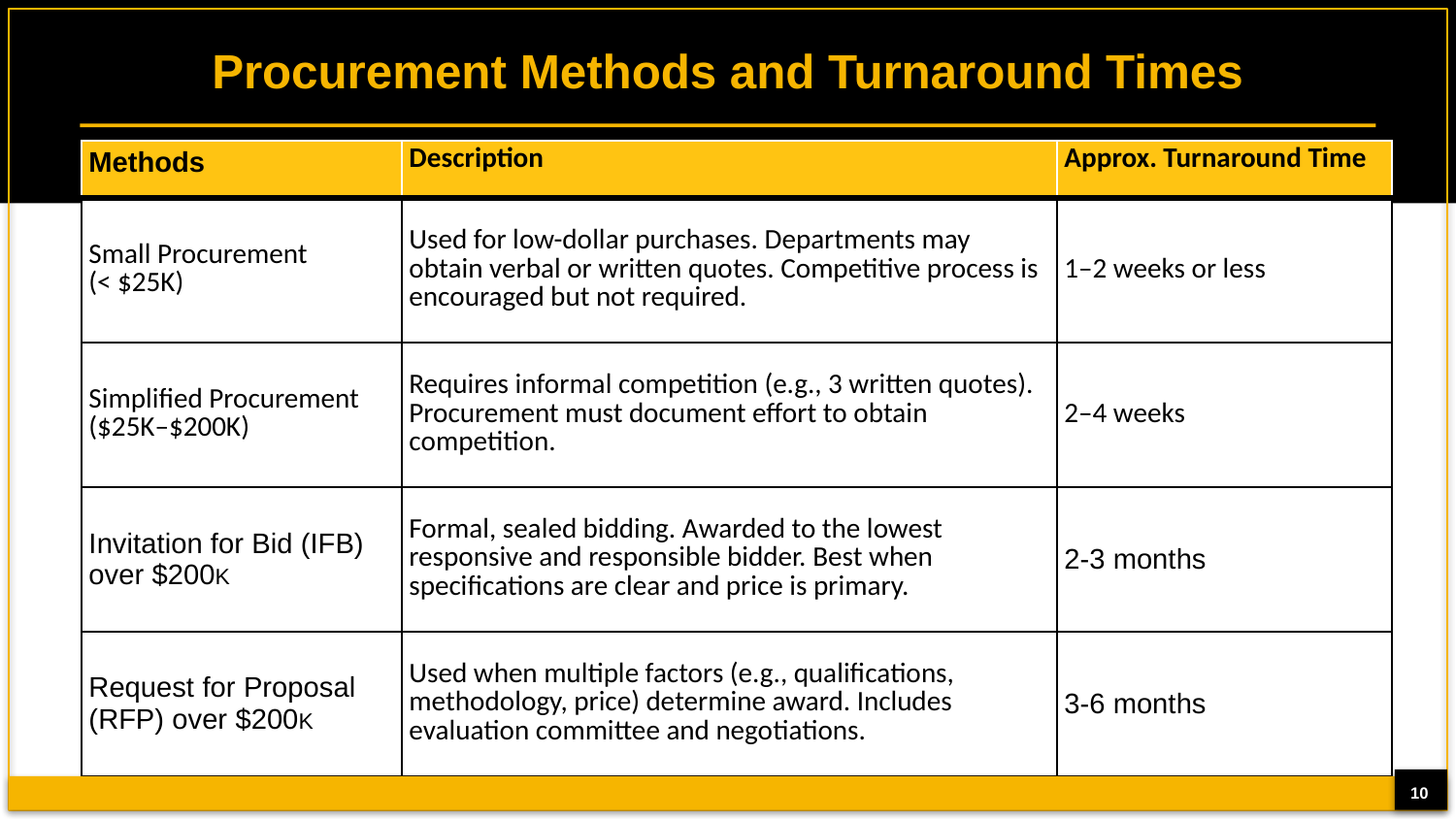

# Procurement Methods and Turnaround Times

| Methods | Description | Approx. Turnaround Time |
| --- | --- | --- |
| Small Procurement (< $25K) | Used for low-dollar purchases. Departments may obtain verbal or written quotes. Competitive process is encouraged but not required. | 1–2 weeks or less |
| Simplified Procurement ($25K–$200K) | Requires informal competition (e.g., 3 written quotes). Procurement must document effort to obtain competition. | 2–4 weeks |
| Invitation for Bid (IFB) over $200K | Formal, sealed bidding. Awarded to the lowest responsive and responsible bidder. Best when specifications are clear and price is primary. | 2-3 months |
| Request for Proposal (RFP) over $200K | Used when multiple factors (e.g., qualifications, methodology, price) determine award. Includes evaluation committee and negotiations. | 3-6 months |

10